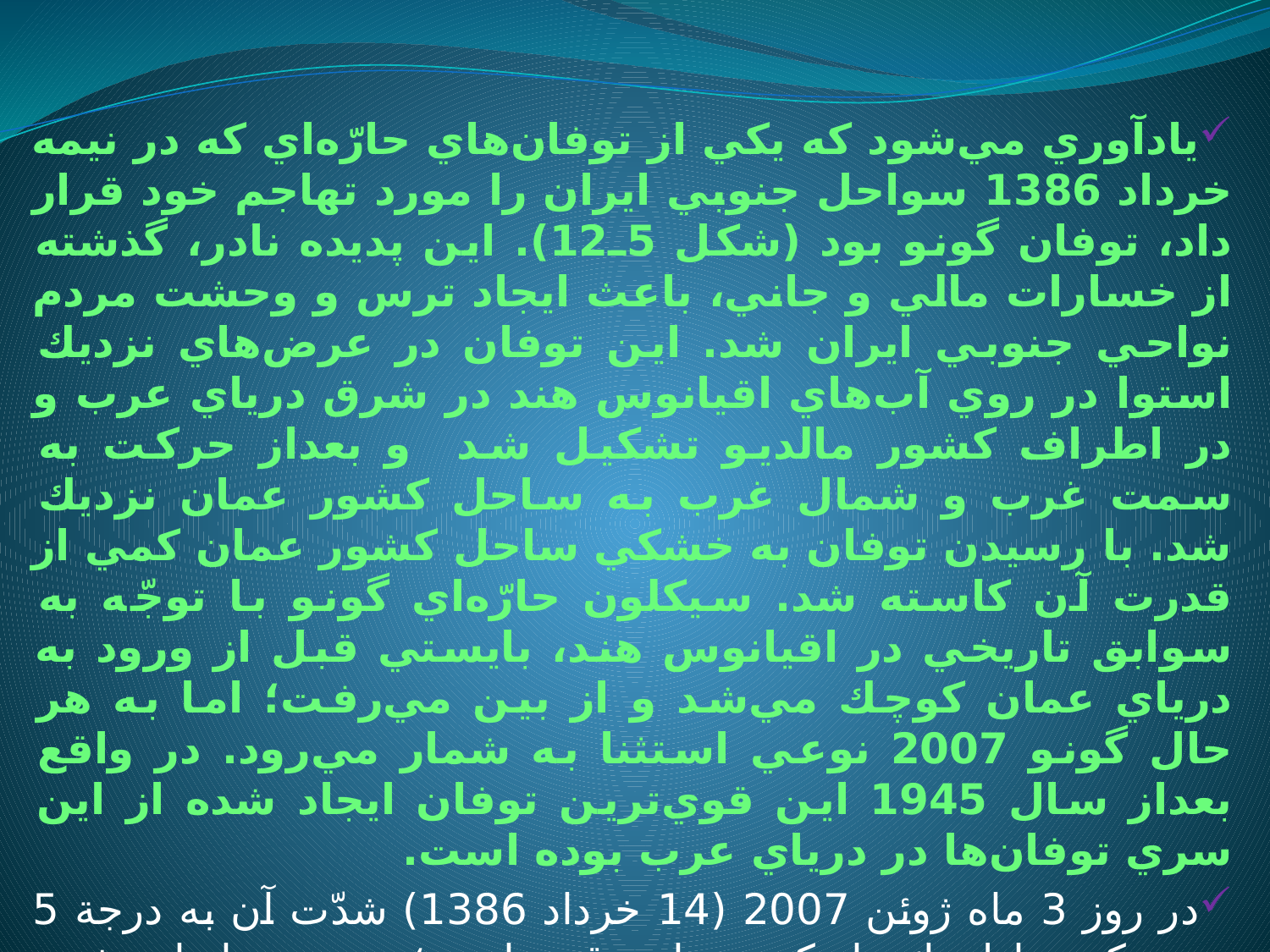

يادآوري مي‌شود كه يكي از توفان‌هاي حارّه‌اي كه در نيمه خرداد 1386 سواحل جنوبي ايران را مورد تهاجم خود قرار داد، توفان گونو بود (شكل 5ـ12). اين پديده نادر، گذشته از خسارات مالي و جاني، باعث ايجاد ترس و وحشت مردم نواحي جنوبي ايران شد. اين توفان در عرض‌هاي نزديك استوا در روي آب‌هاي اقيانوس هند در شرق درياي عرب و در اطراف كشور مالديو تشكيل شد  و بعداز حركت به سمت غرب و شمال غرب به ساحل كشور عمان نزديك شد. با رسيدن توفان به خشكي ساحل كشور عمان كمي از قدرت آن كاسته شد. سيكلون حارّه‌اي گونو با توجّه به سوابق تاريخي در اقيانوس هند، بايستي قبل از ورود به درياي عمان كوچك مي‌شد و از بين مي‌رفت؛ اما به هر حال گونو 2007 نوعي استثنا به شمار مي‌رود. در واقع بعداز سال 1945 اين قوي‌ترين توفان ايجاد شده از اين سري توفان‌ها در درياي عرب بوده است.
در روز 3 ماه ژوئن 2007 (14 خرداد 1386) شدّت آن به درجة 5 رسيد كه معادل يك هاريكن بسياري قوي است؛ و سپس با وارد شدن به شبه جزيرة عرب تضعيف گرديد، تا جايي كه با ورود به خشكي بر روي كشور عمان به درجة يك تنزل يافت. به علّت دماي سطحي بسيار گرم اين مناطق، خشكي هوا، رطوبت كم و هواي در حال نزول امكان بقاي اين سيكلون حارّه‌اي كه نياز به شرايط همرفتي بسيار عميقي داشت، فراهم نشد (پيترسون ، 2007 به نقل از خسروي و پودينه، 1389).